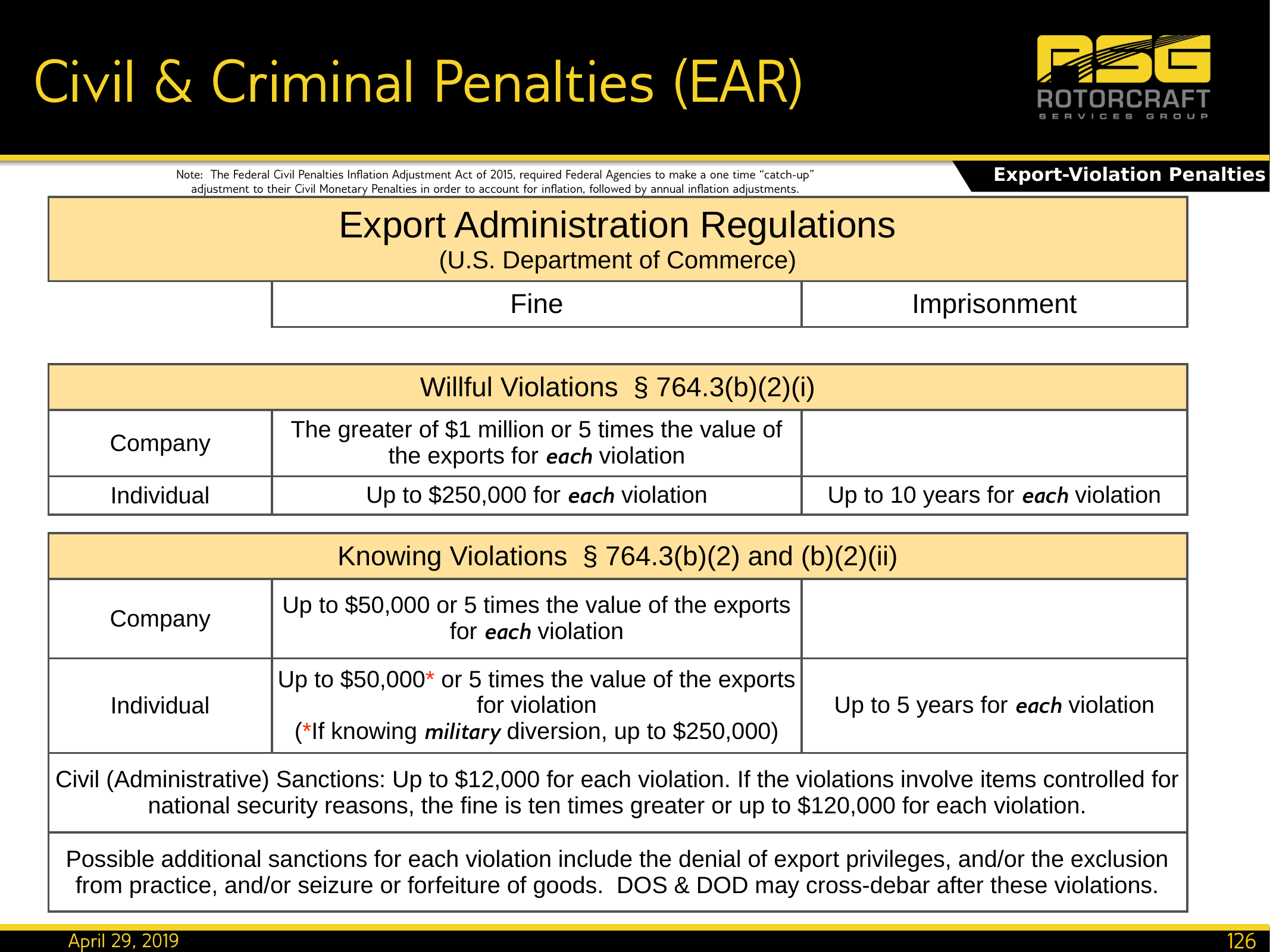

# Civil & Criminal Penalties (EAR)
Department of Commerce / Bureau of Industry & Security (DoC/BIS)
Export-Violation Penalties
Note:  The Federal Civil Penalties Inflation Adjustment Act of 2015, required Federal Agencies to make a one time “catch-up” adjustment to their Civil Monetary Penalties in order to account for inflation, followed by annual inflation adjustments.
| Export Administration Regulations (U.S. Department of Commerce) |  |  |  |
| --- | --- | --- | --- |
|  | Fine | Imprisonment |  |
|  |  |  |  |
| Willful Violations § 764.3(b)(2)(i) |  |  |  |
| Company | The greater of $1 million or 5 times the value of the exports for each violation |  |  |
| Individual | Up to $250,000 for each violation | Up to 10 years for each violation |  |
|  |  |  |  |
| Knowing Violations § 764.3(b)(2) and (b)(2)(ii) |  |  |  |
| Company | Up to $50,000 or 5 times the value of the exports for each violation |  |  |
| Individual | Up to $50,000\* or 5 times the value of the exports for violation (\*If knowing military diversion, up to $250,000) | Up to 5 years for each violation |  |
| Civil (Administrative) Sanctions: Up to $12,000 for each violation. If the violations involve items controlled for national security reasons, the fine is ten times greater or up to $120,000 for each violation. |  |  |  |
| Possible additional sanctions for each violation include the denial of export privileges, and/or the exclusion from practice, and/or seizure or forfeiture of goods. DOS & DOD may cross-debar after these violations. |  |  |  |
126